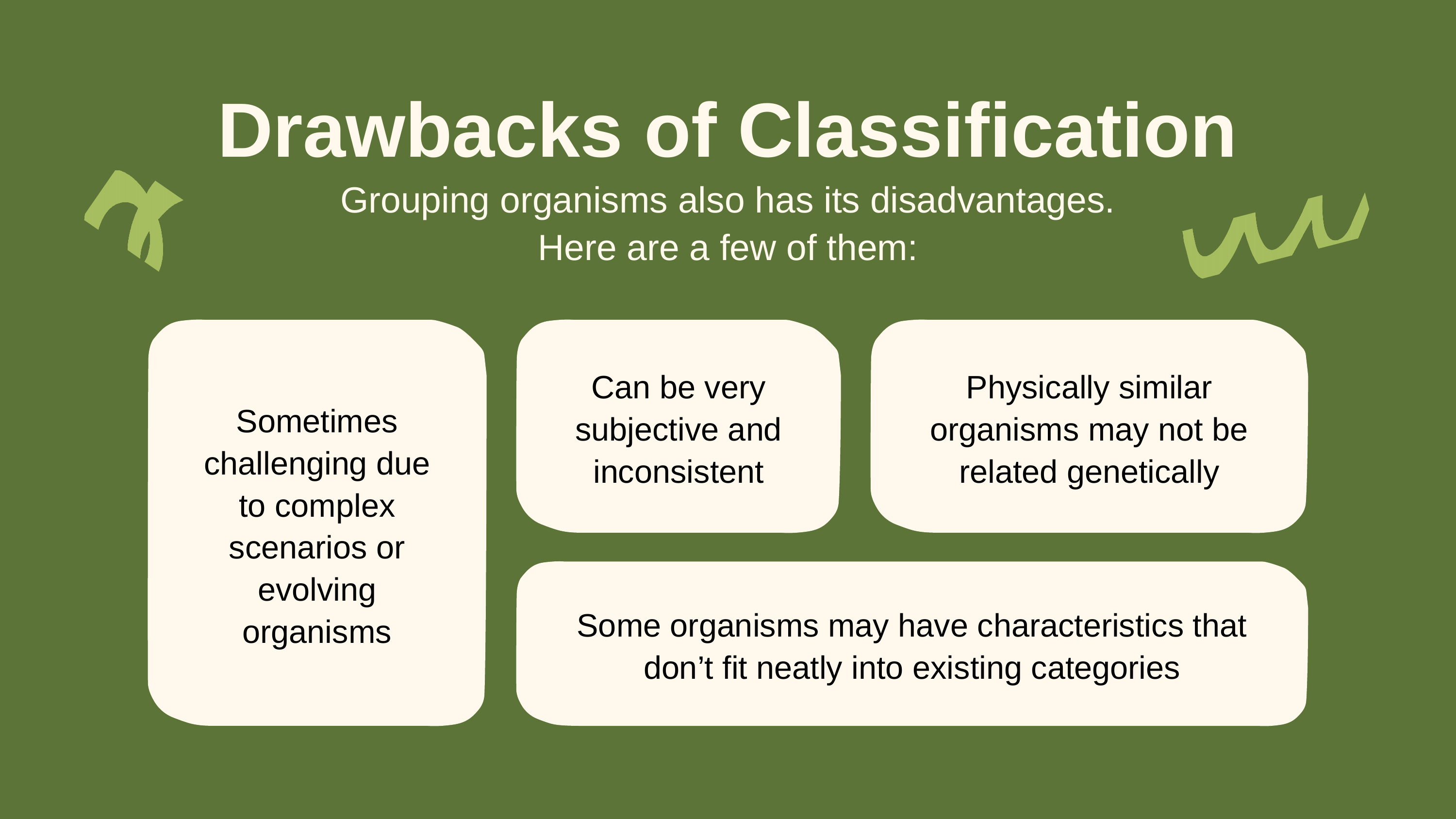

Drawbacks of Classification
Grouping organisms also has its disadvantages.
Here are a few of them:

Can be very subjective and inconsistent
Physically similar organisms may not be related genetically
Sometimes challenging due to complex scenarios or evolving organisms

Some organisms may have characteristics that don’t fit neatly into existing categories